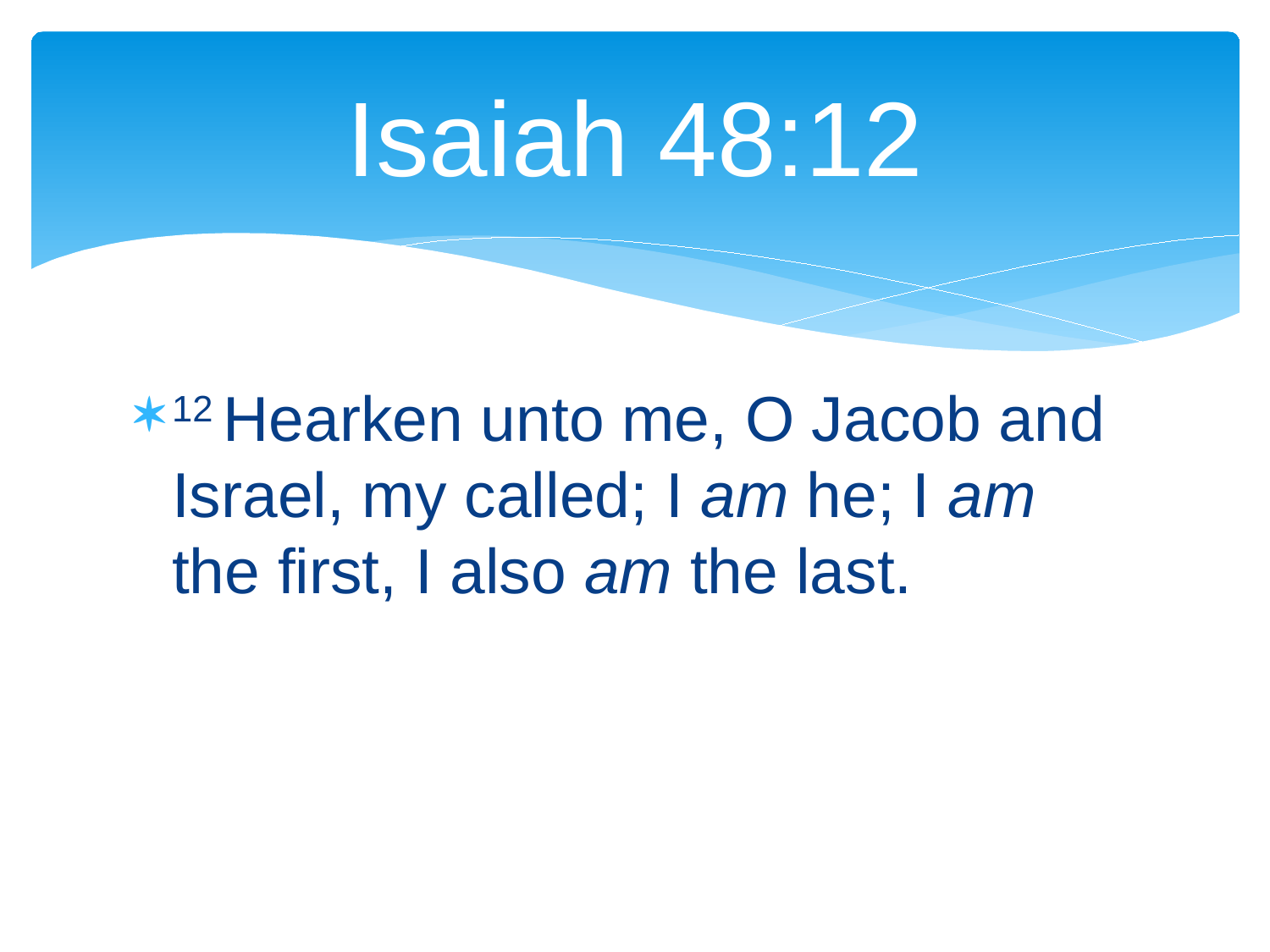

# Isaiah 48:12
12 Hearken unto me, O Jacob and Israel, my called; I am he; I am the first, I also am the last.